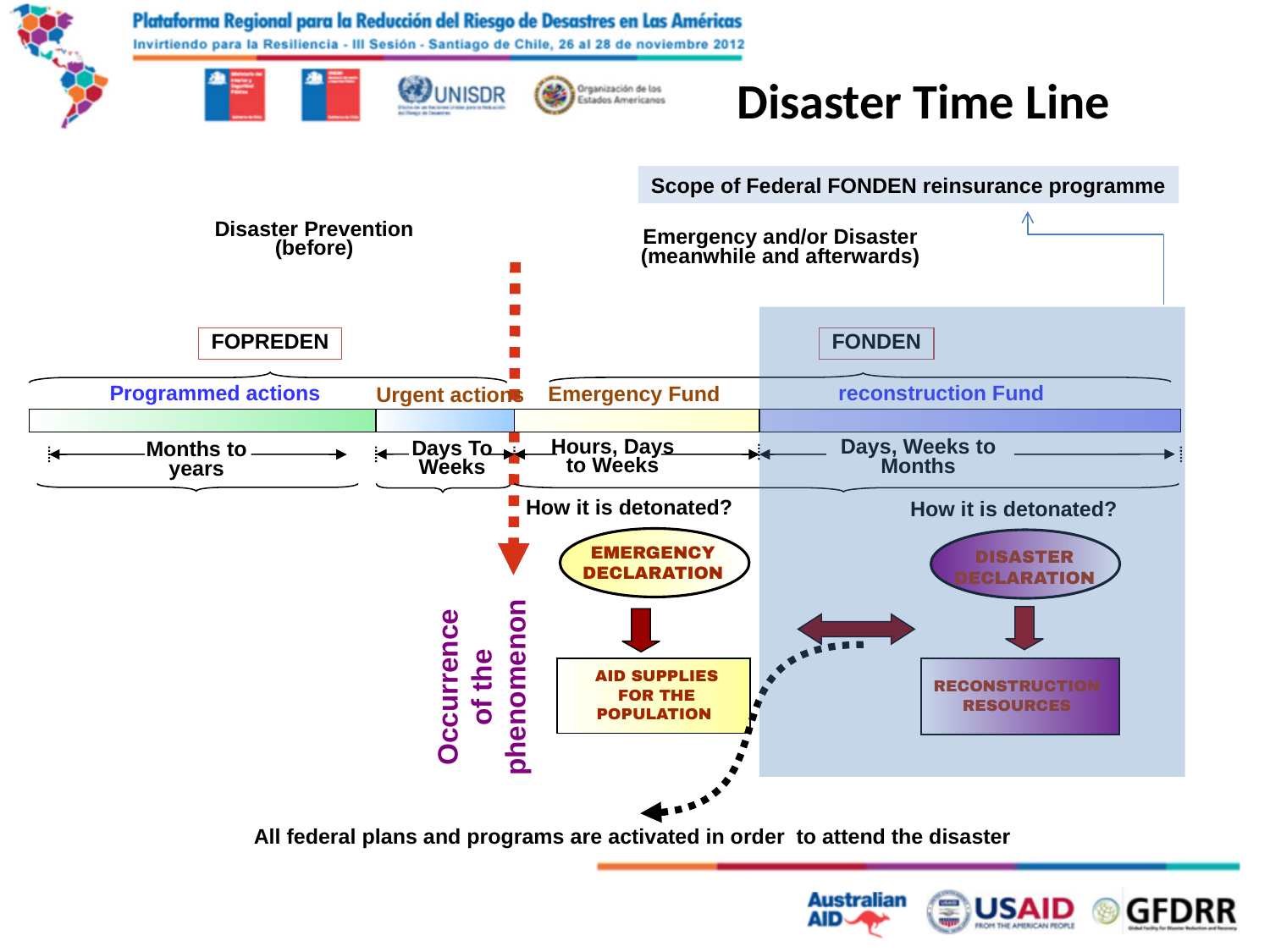

Disaster Time Line

Scope of Federal FONDEN reinsurance programme
Disaster Prevention
(before)
Emergency and/or Disaster
(meanwhile and afterwards)

FOPREDEN
FONDEN
Emergency Fund
   reconstruction Fund
Programmed actions
Urgent actions

Hours, Days to Weeks
Days, Weeks to Months
Days To Weeks
Months to years

How it is detonated?
How it is detonated?

EMERGENCY
DECLARATION
DISASTER
DECLARATION

Occurrence of the phenomenon

AID SUPPLIES FOR THE POPULATION
RECONSTRUCTION RESOURCES

All federal plans and programs are activated in order  to attend the disaster